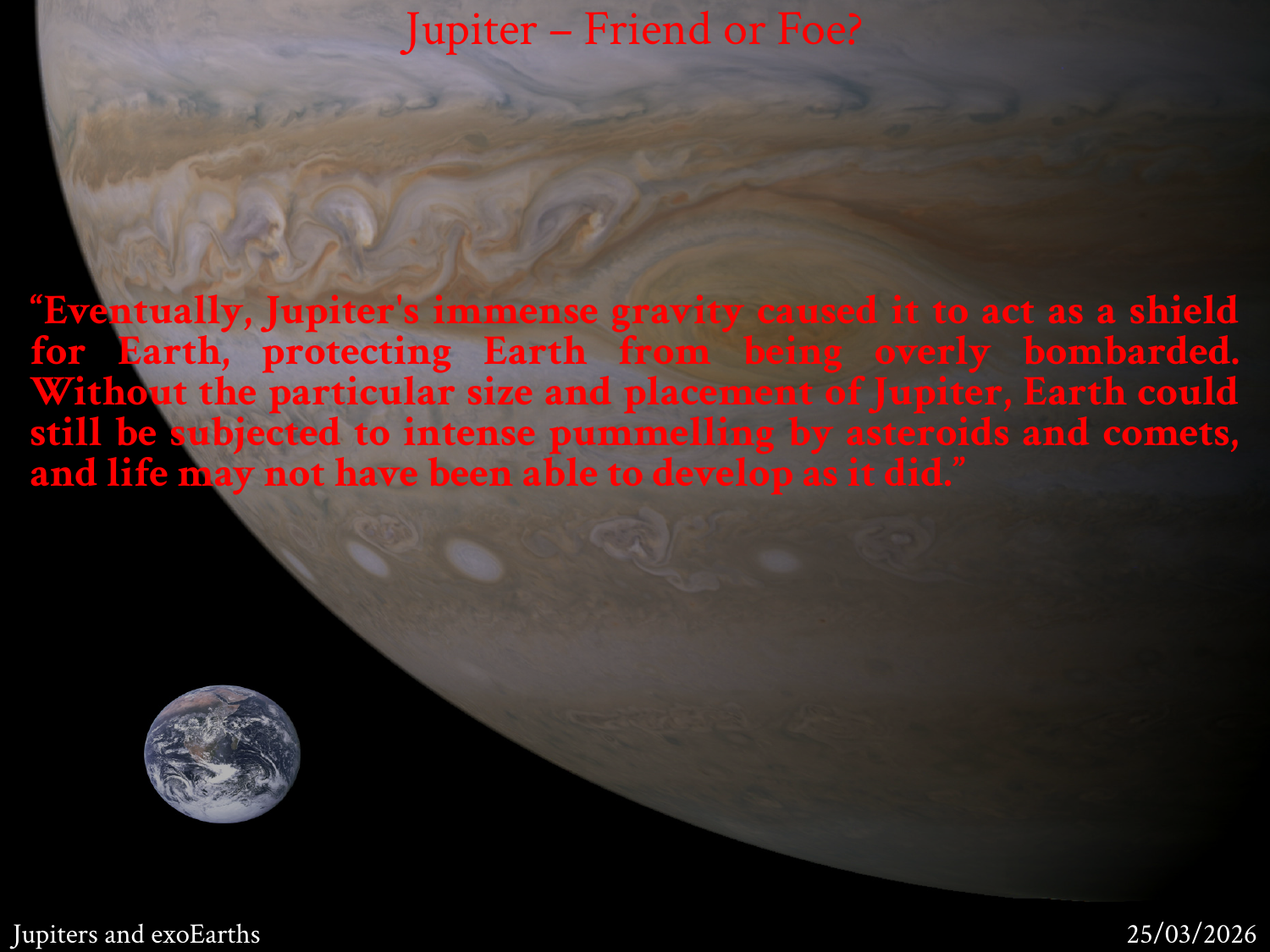

Jupiter – Friend or Foe?

“Eventually, Jupiter's immense gravity caused it to act as a shield for Earth, protecting Earth from being overly bombarded. Without the particular size and placement of Jupiter, Earth could still be subjected to intense pummelling by asteroids and comets, and life may not have been able to develop as it did.”

Jupiters and exoEarths
25/03/2026